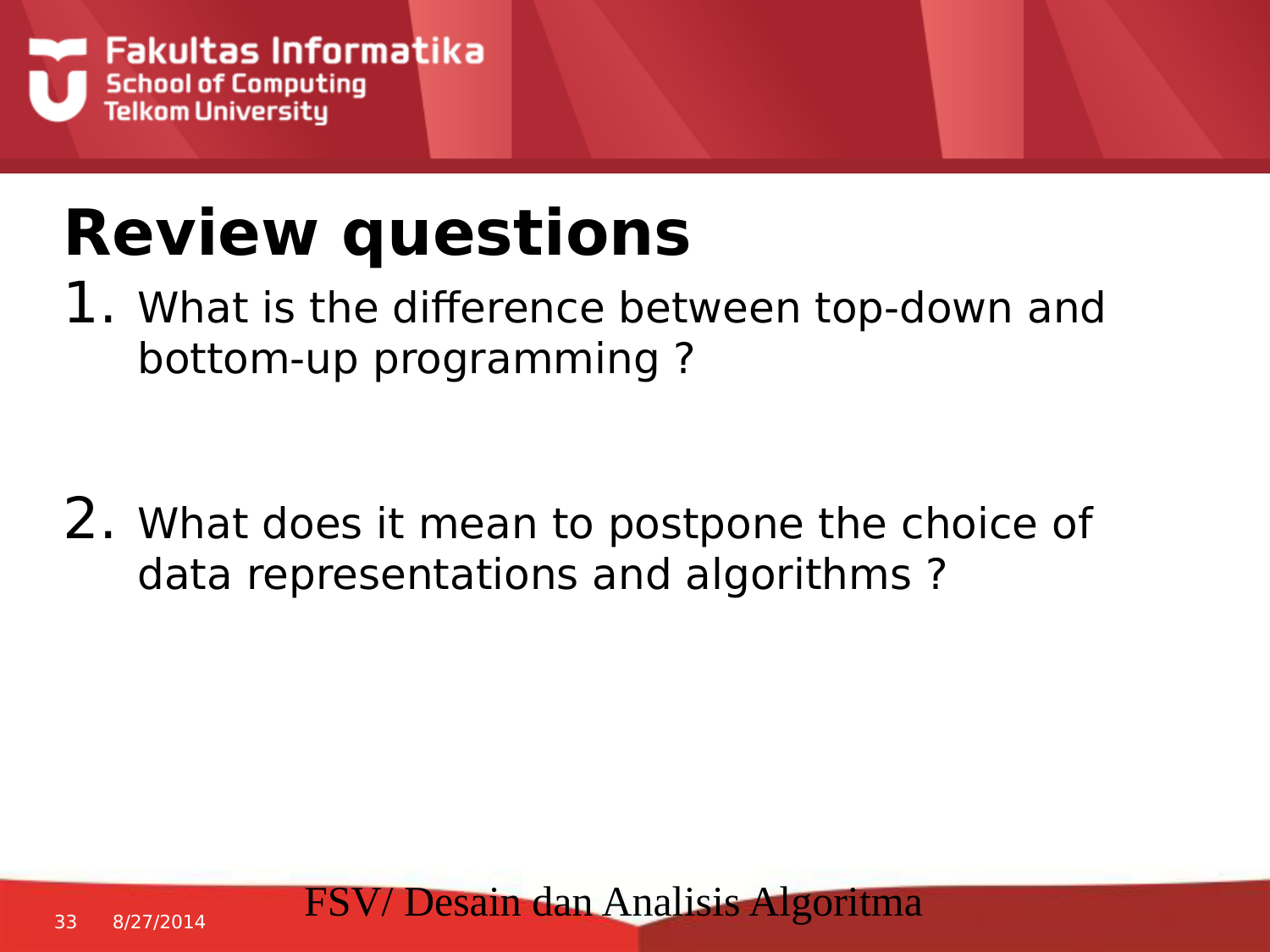

# Review questions
What is the difference between top-down and bottom-up programming ?

What does it mean to postpone the choice of data representations and algorithms ?
FSV/ Desain dan Analisis Algoritma
33
8/27/2014